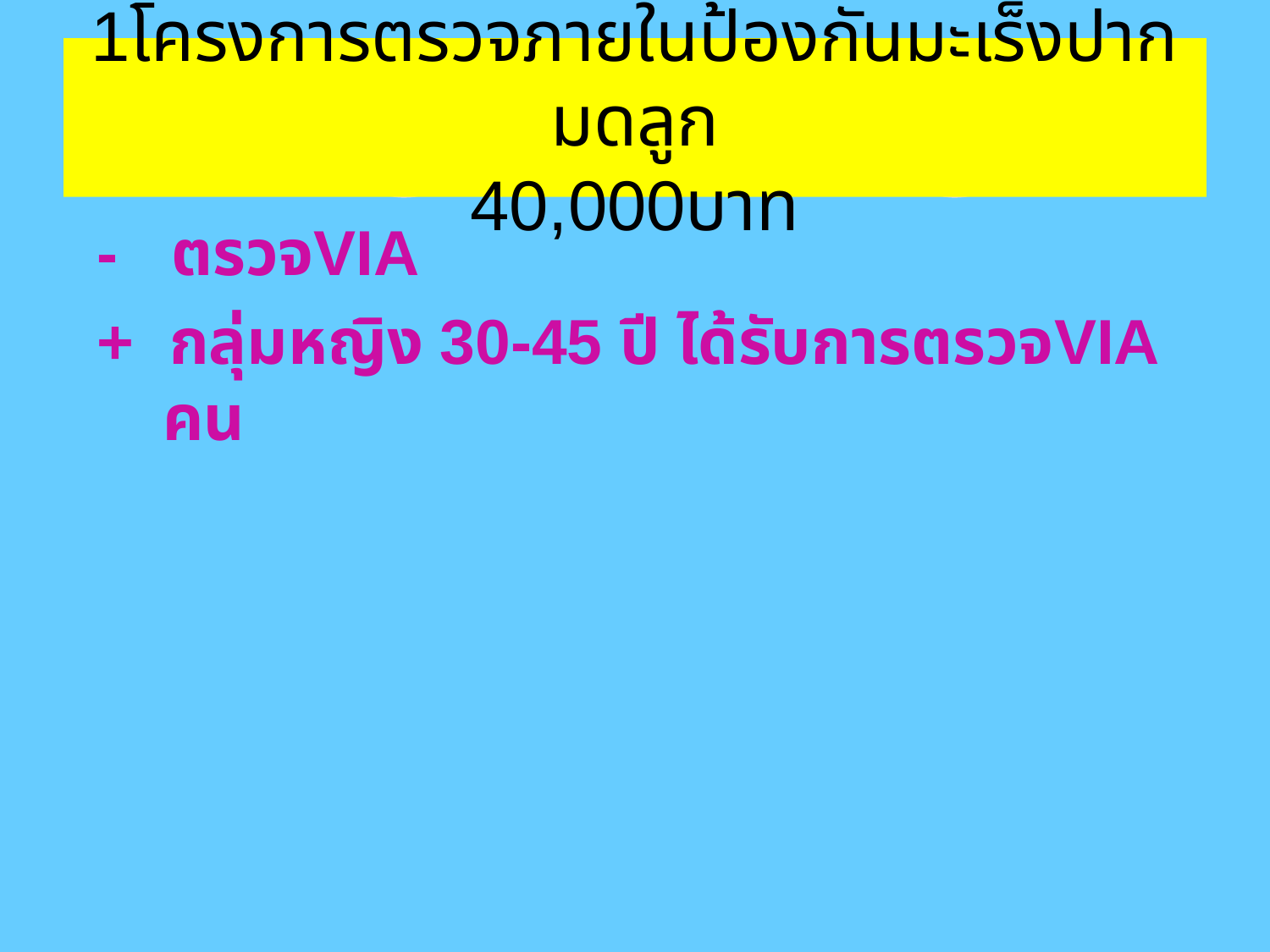

# 1โครงการตรวจภายในป้องกันมะเร็งปากมดลูก 40,000บาท
-   ตรวจVIA
+  กลุ่มหญิง 30-45 ปี ได้รับการตรวจVIA     คน